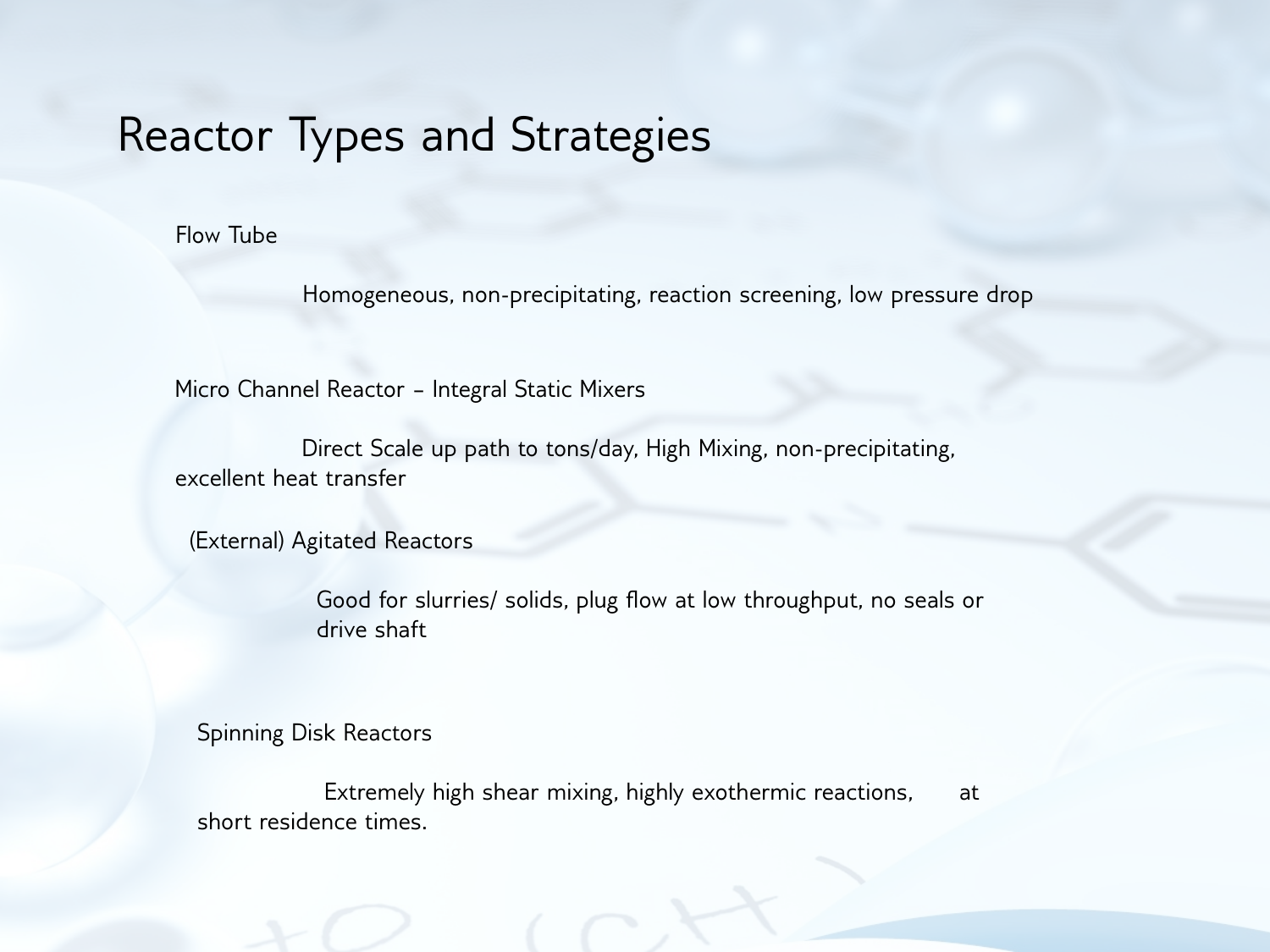

Reactor Types and Strategies
Flow Tube

	Homogeneous, non-precipitating, reaction screening, low pressure drop
Micro Channel Reactor – Integral Static Mixers

	Direct Scale up path to tons/day, High Mixing, non-precipitating, 	excellent heat transfer
(External) Agitated Reactors

	Good for slurries/ solids, plug flow at low throughput, no seals or 	drive shaft

Spinning Disk Reactors

	Extremely high shear mixing, highly exothermic reactions, 	at short residence times.